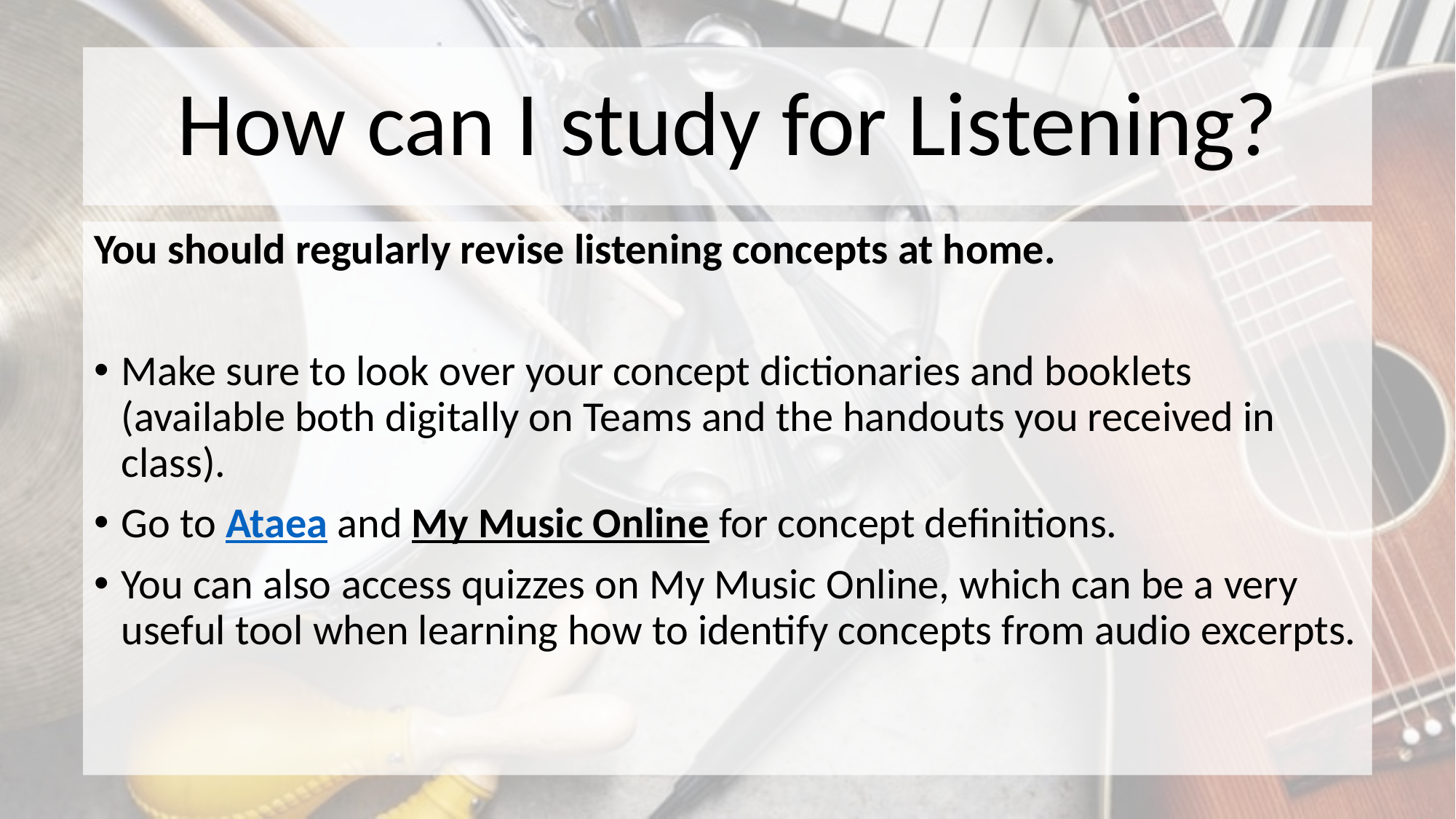

# How can I study for Listening?
You should regularly revise listening concepts at home.

Make sure to look over your concept dictionaries and booklets (available both digitally on Teams and the handouts you received in class).
Go to Ataea and My Music Online for concept definitions.
You can also access quizzes on My Music Online, which can be a very useful tool when learning how to identify concepts from audio excerpts.